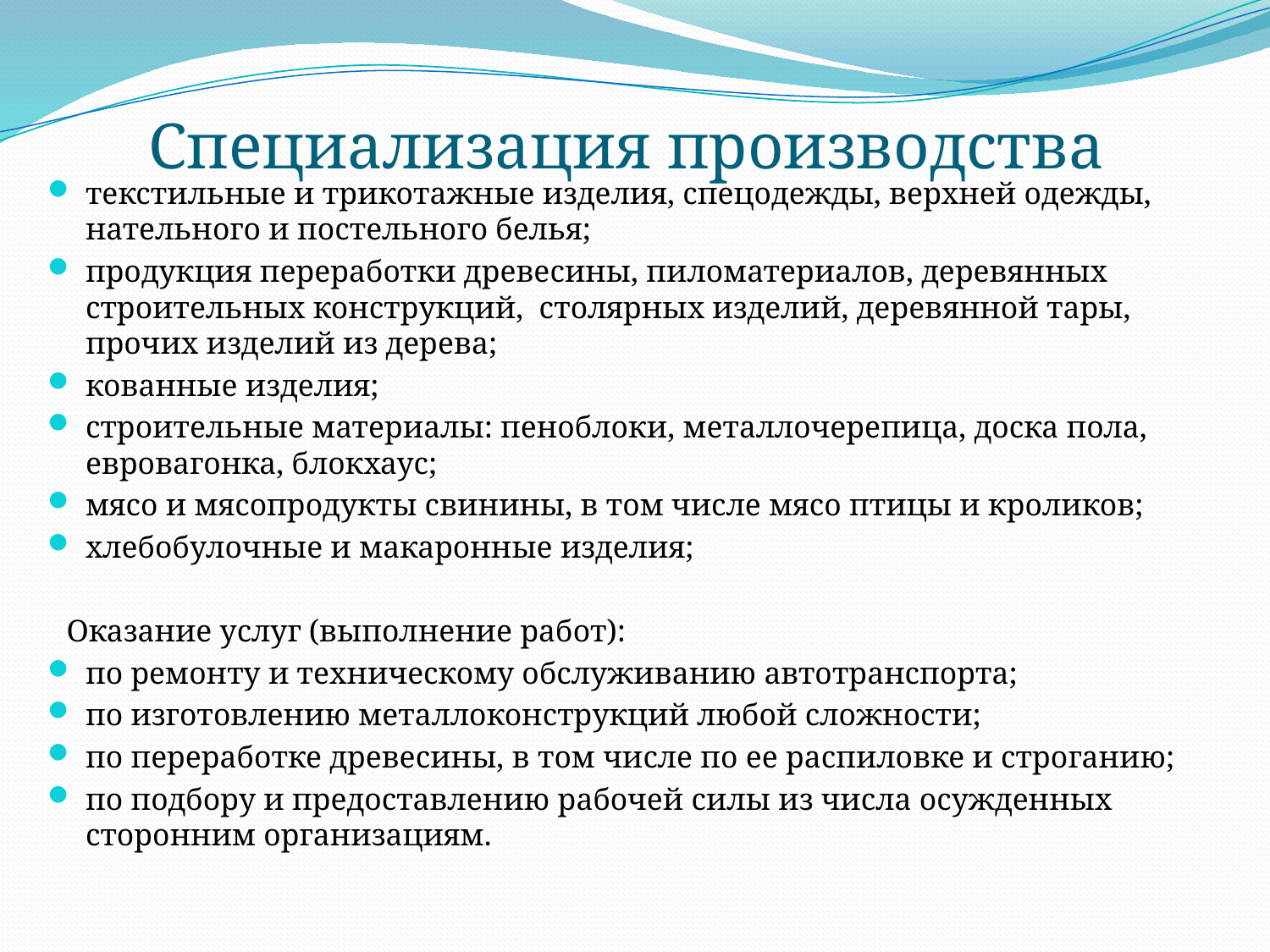

# Специализация производства

текстильные и трикотажные изделия, спецодежды, верхней одежды, нательного и постельного белья;
продукция переработки древесины, пиломатериалов, деревянных строительных конструкций,  столярных изделий, деревянной тары, прочих изделий из дерева;
кованные изделия;
строительные материалы: пеноблоки, металлочерепица, доска пола, евровагонка, блокхаус;
мясо и мясопродукты свинины, в том числе мясо птицы и кроликов;
хлебобулочные и макаронные изделия;

Оказание услуг (выполнение работ):
по ремонту и техническому обслуживанию автотранспорта;
по изготовлению металлоконструкций любой сложности;
по переработке древесины, в том числе по ее распиловке и строганию;
по подбору и предоставлению рабочей силы из числа осужденных сторонним организациям.